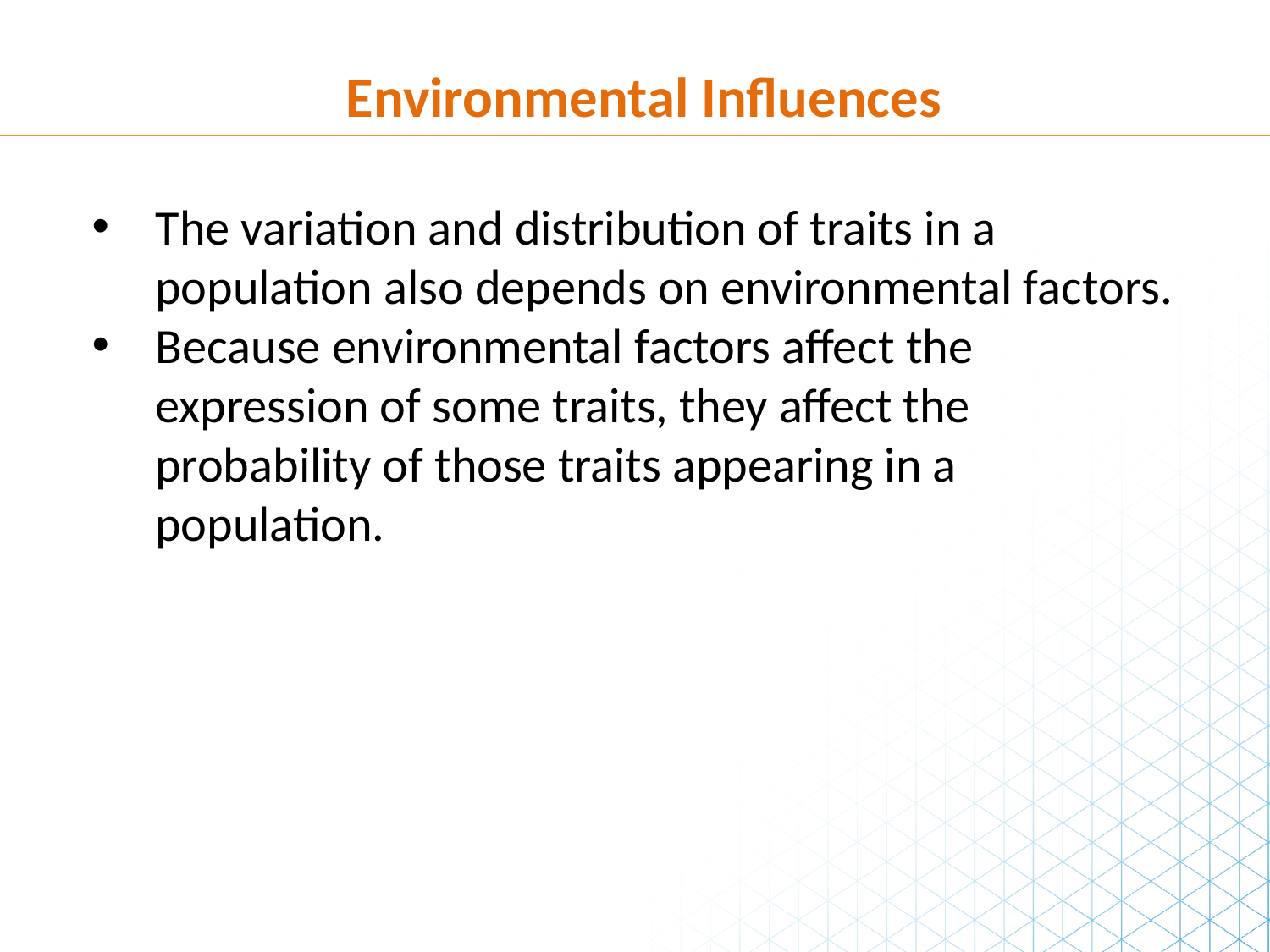

Environmental Influences
The variation and distribution of traits in a population also depends on environmental factors.
Because environmental factors affect the expression of some traits, they affect the probability of those traits appearing in a population.